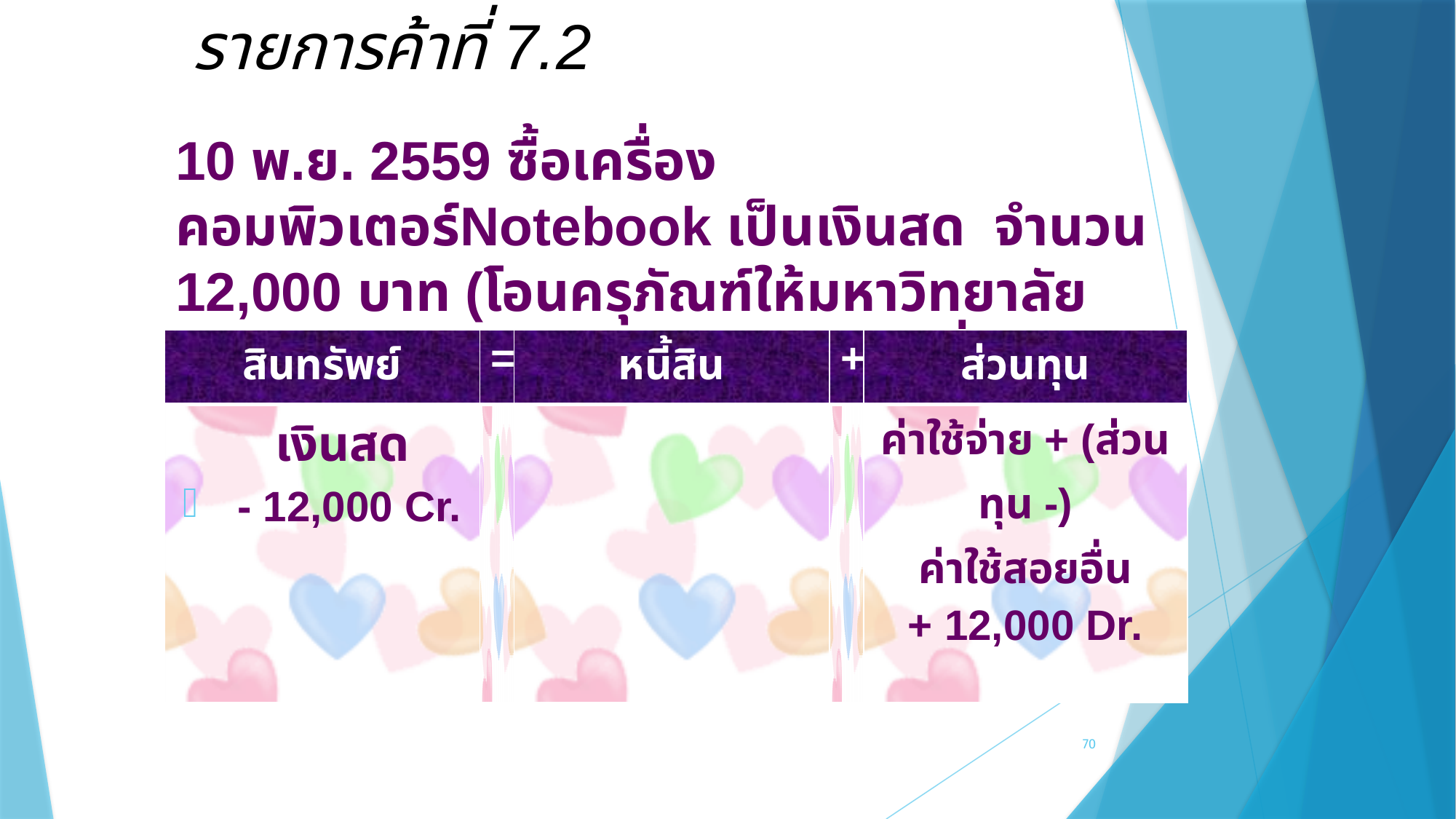

รายการค้าที่ 7.2
10 พ.ย. 2559 ซื้อเครื่องคอมพิวเตอร์Notebook เป็นเงินสด  จำนวน 12,000 บาท (โอนครุภัณฑ์ให้มหาวิทยาลัยหลังจากจบโครงการ ไม่ต้องคิดค่าเสื่อมราคาครุภัณฑ์ตอนสิ้นปีงปม.)
| สินทรัพย์ | = | หนี้สิน | + | ส่วนทุน |
| --- | --- | --- | --- | --- |
| เงินสด - 12,000 Cr. |  |  |  | ค่าใช้จ่าย + (ส่วนทุน -) ค่าใช้สอยอื่น + 12,000 Dr. |
70